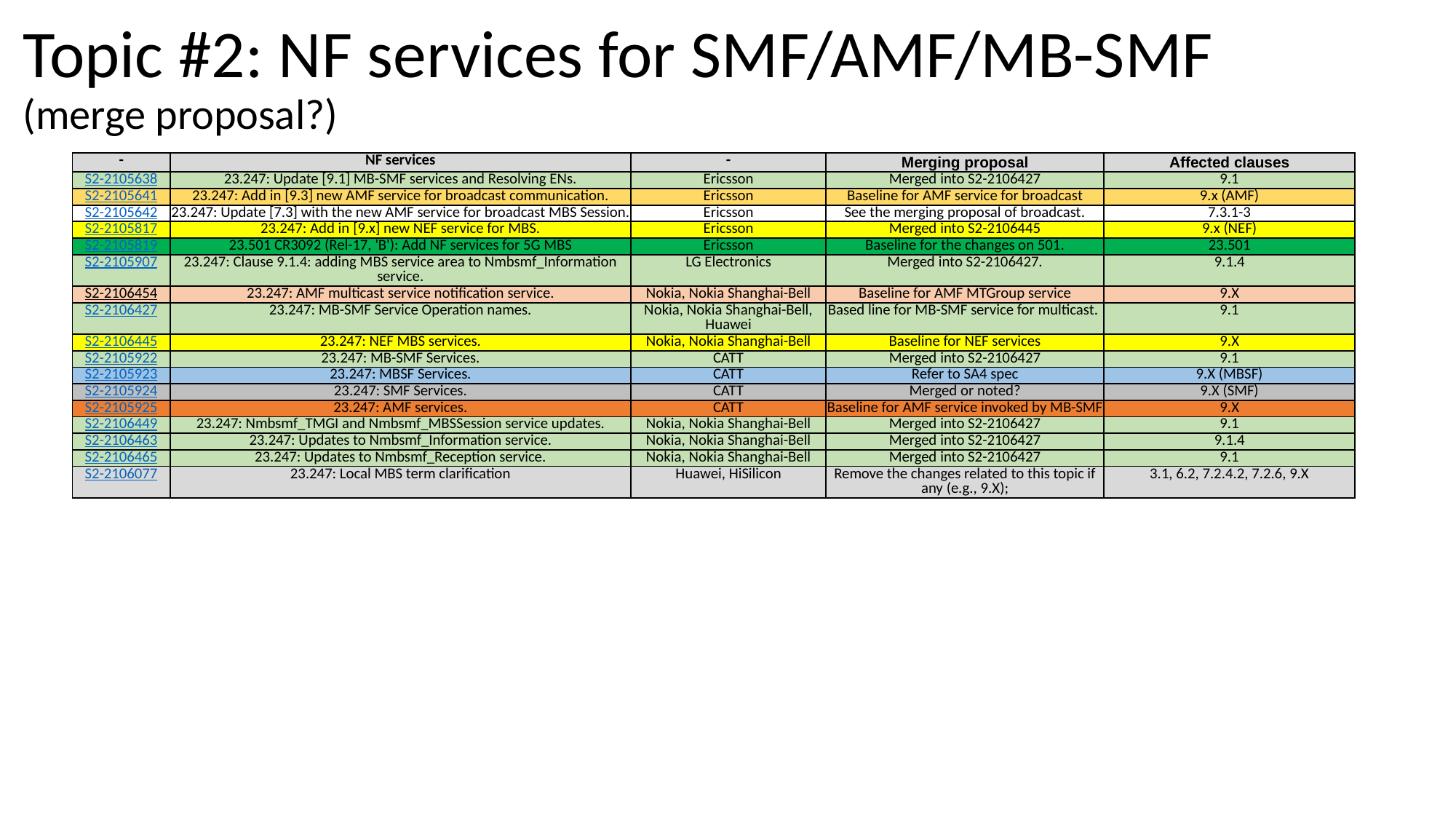

# Topic #2: NF services for SMF/AMF/MB-SMF (merge proposal?)
| - | NF services | - | Merging proposal | Affected clauses |
| --- | --- | --- | --- | --- |
| S2-2105638 | 23.247: Update [9.1] MB-SMF services and Resolving ENs. | Ericsson | Merged into S2-2106427 | 9.1 |
| S2-2105641 | 23.247: Add in [9.3] new AMF service for broadcast communication. | Ericsson | Baseline for AMF service for broadcast | 9.x (AMF) |
| S2-2105642 | 23.247: Update [7.3] with the new AMF service for broadcast MBS Session. | Ericsson | See the merging proposal of broadcast. | 7.3.1-3 |
| S2-2105817 | 23.247: Add in [9.x] new NEF service for MBS. | Ericsson | Merged into S2-2106445 | 9.x (NEF) |
| S2-2105819 | 23.501 CR3092 (Rel-17, 'B'): Add NF services for 5G MBS | Ericsson | Baseline for the changes on 501. | 23.501 |
| S2-2105907 | 23.247: Clause 9.1.4: adding MBS service area to Nmbsmf\_Information service. | LG Electronics | Merged into S2-2106427. | 9.1.4 |
| S2-2106454 | 23.247: AMF multicast service notification service. | Nokia, Nokia Shanghai-Bell | Baseline for AMF MTGroup service | 9.X |
| S2-2106427 | 23.247: MB-SMF Service Operation names. | Nokia, Nokia Shanghai-Bell, Huawei | Based line for MB-SMF service for multicast. | 9.1 |
| S2-2106445 | 23.247: NEF MBS services. | Nokia, Nokia Shanghai-Bell | Baseline for NEF services | 9.X |
| S2-2105922 | 23.247: MB-SMF Services. | CATT | Merged into S2-2106427 | 9.1 |
| S2-2105923 | 23.247: MBSF Services. | CATT | Refer to SA4 spec | 9.X (MBSF) |
| S2-2105924 | 23.247: SMF Services. | CATT | Merged or noted? | 9.X (SMF) |
| S2-2105925 | 23.247: AMF services. | CATT | Baseline for AMF service invoked by MB-SMF | 9.X |
| S2-2106449 | 23.247: Nmbsmf\_TMGI and Nmbsmf\_MBSSession service updates. | Nokia, Nokia Shanghai-Bell | Merged into S2-2106427 | 9.1 |
| S2-2106463 | 23.247: Updates to Nmbsmf\_Information service. | Nokia, Nokia Shanghai-Bell | Merged into S2-2106427 | 9.1.4 |
| S2-2106465 | 23.247: Updates to Nmbsmf\_Reception service. | Nokia, Nokia Shanghai-Bell | Merged into S2-2106427 | 9.1 |
| S2-2106077 | 23.247: Local MBS term clarification | Huawei, HiSilicon | Remove the changes related to this topic if any (e.g., 9.X); | 3.1, 6.2, 7.2.4.2, 7.2.6, 9.X |